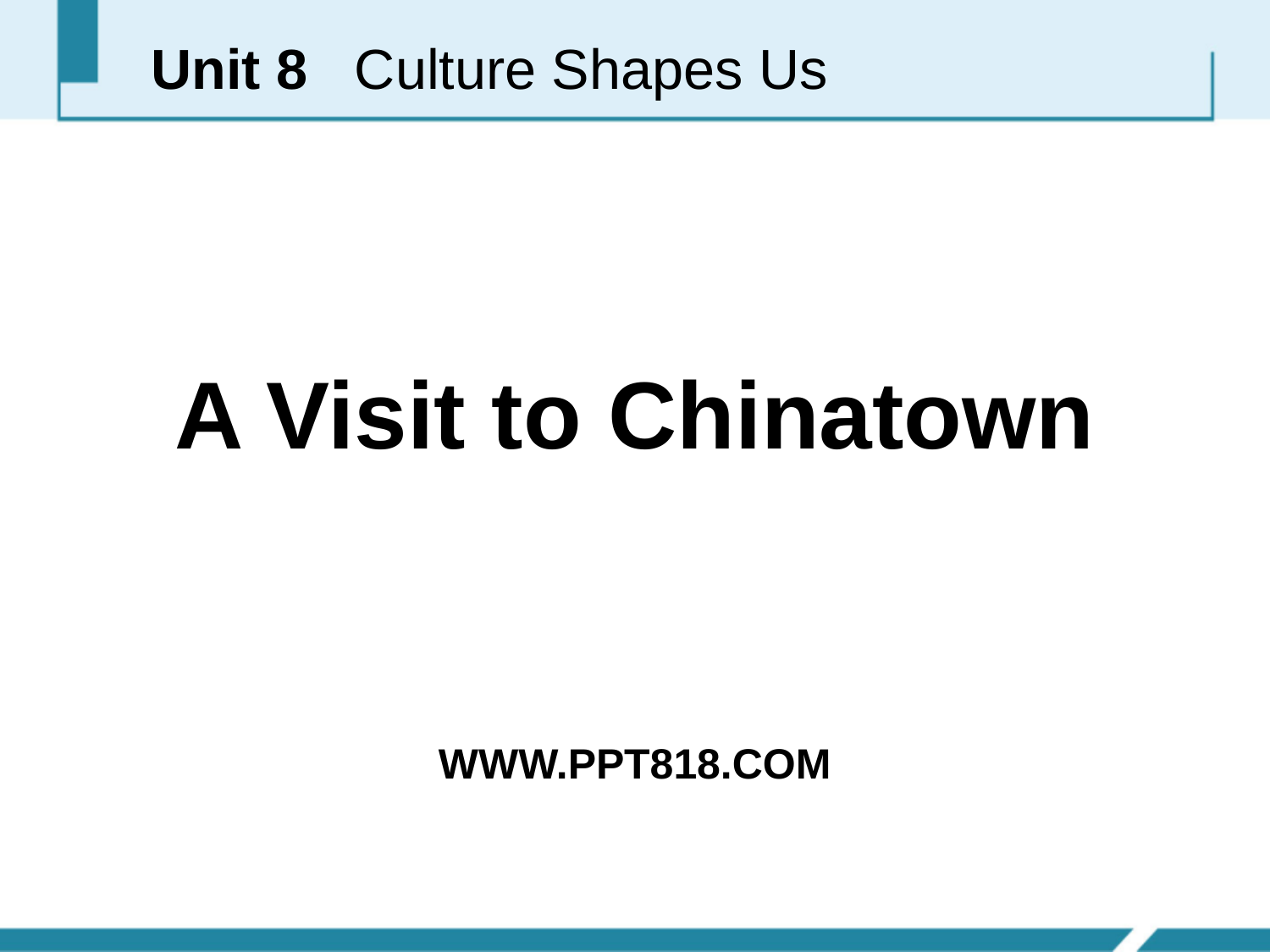

Unit 8   Culture Shapes Us
A Visit to Chinatown
WWW.PPT818.COM